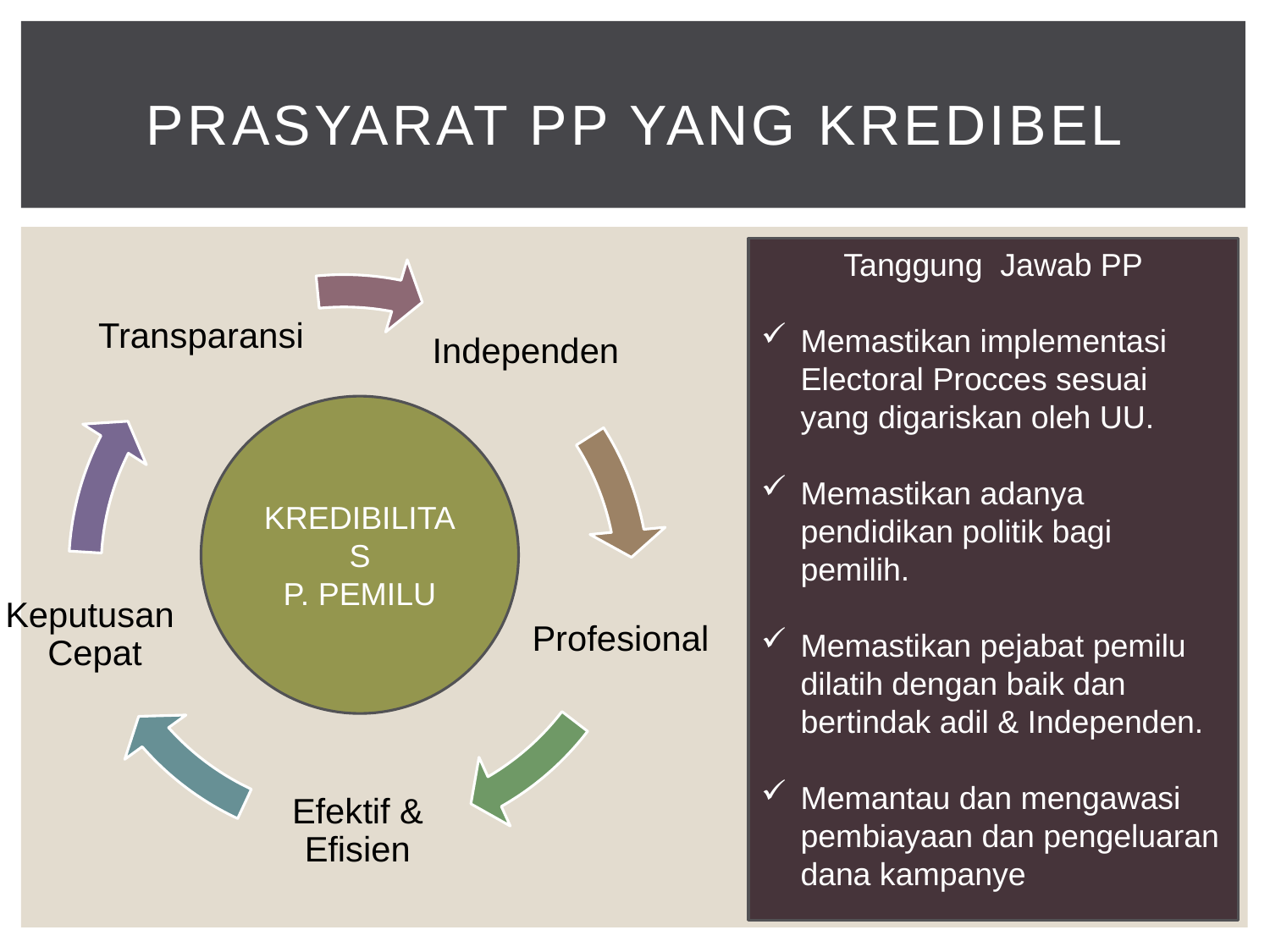

# Prasyarat Pp yang kredibel
Tanggung  Jawab PP

Memastikan implementasi Electoral Procces sesuai  yang digariskan oleh UU.

Memastikan adanya pendidikan politik bagi pemilih.

Memastikan pejabat pemilu dilatih dengan baik dan bertindak adil & Independen.

Memantau dan mengawasi pembiayaan dan pengeluaran dana kampanye

Independen
Profesional
Efektif & Efisien
Keputusan  Cepat
Transparansi
KREDIBILITAS
P. PEMILU